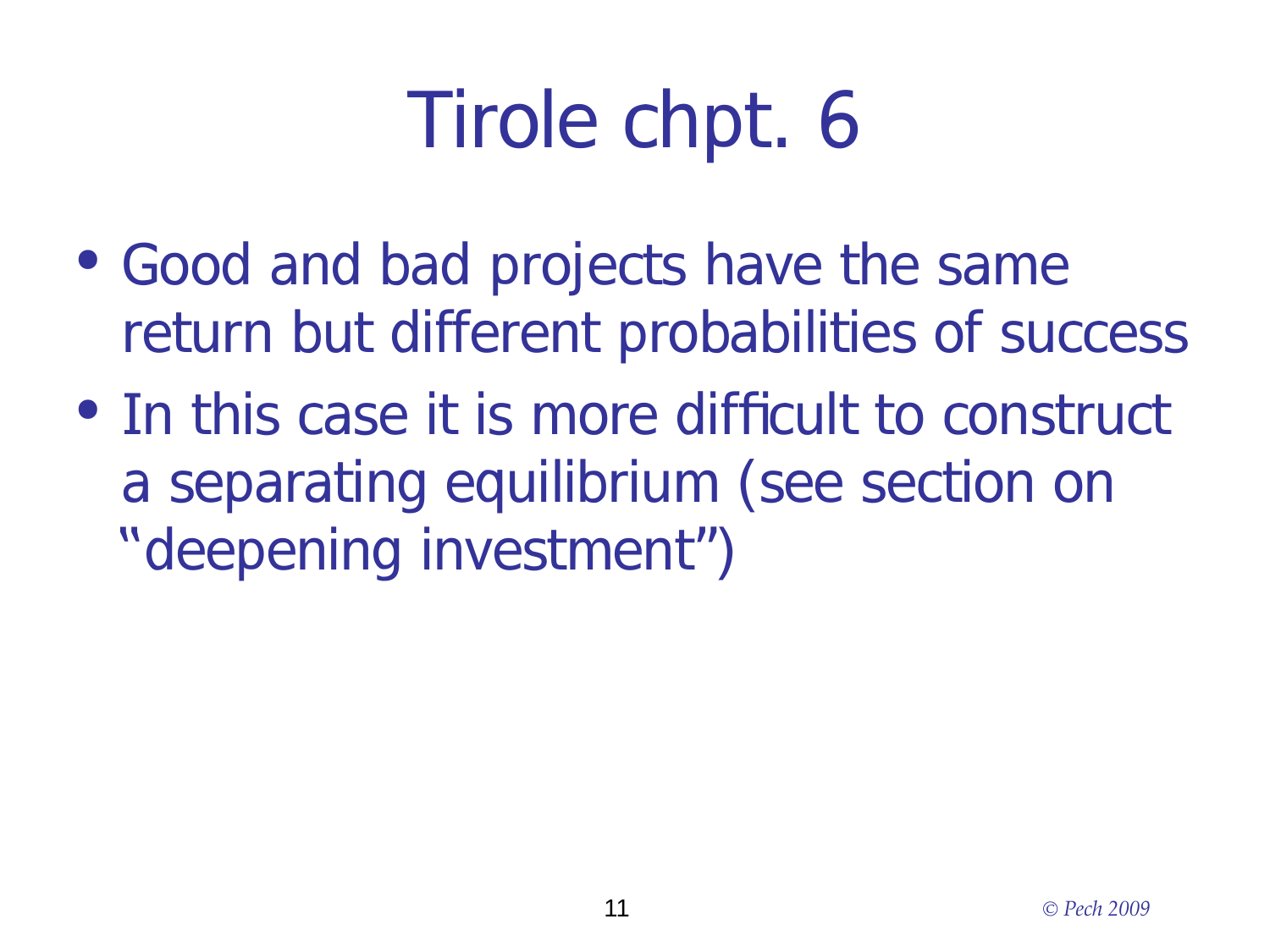

# Tirole chpt. 6
Good and bad projects have the same return but different probabilities of success
In this case it is more difficult to construct a separating equilibrium (see section on “deepening investment”)

11